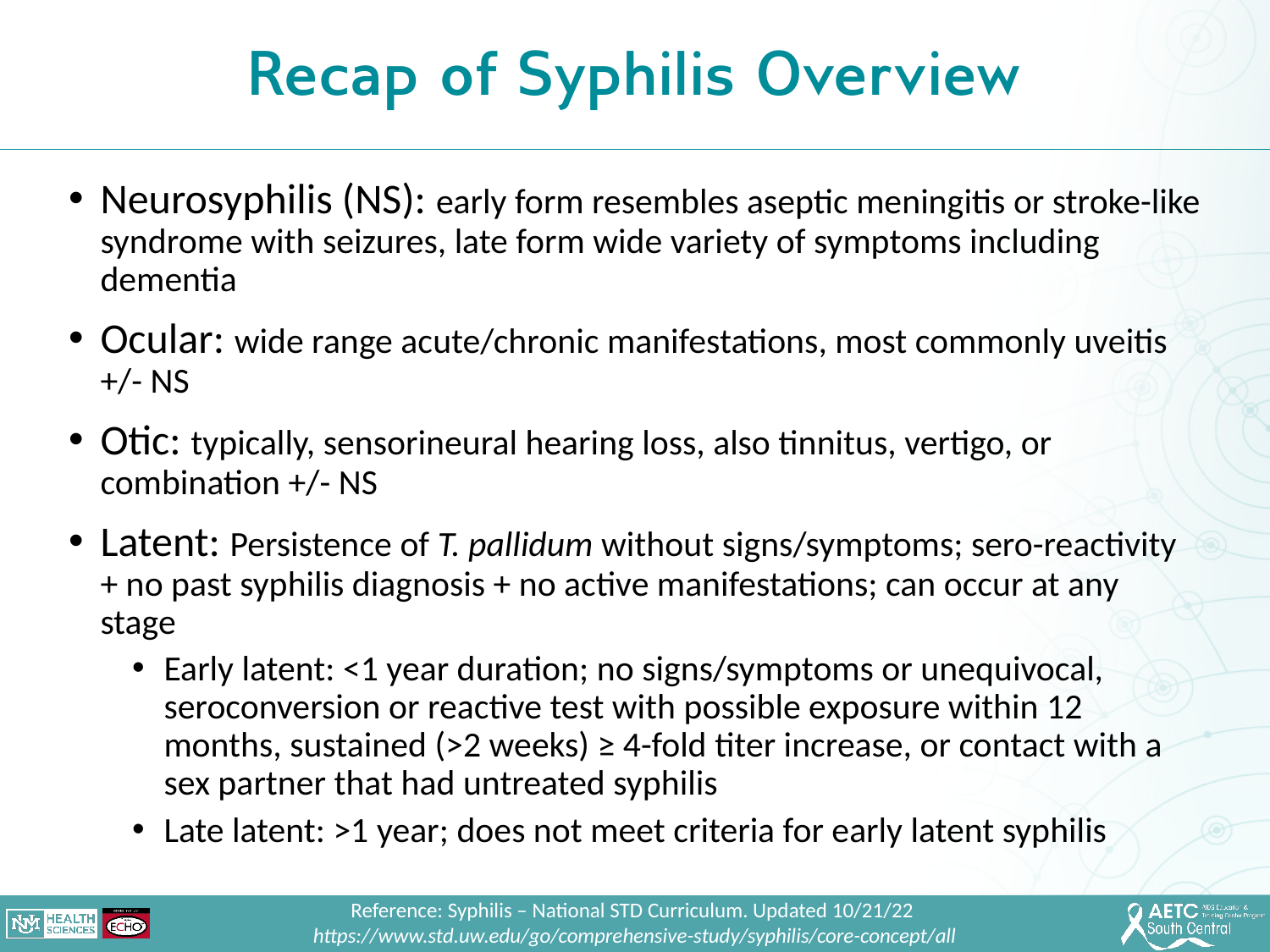

Recap of Syphilis Overview
Neurosyphilis (NS): early form resembles aseptic meningitis or stroke-like syndrome with seizures, late form wide variety of symptoms including dementia
Ocular: wide range acute/chronic manifestations, most commonly uveitis +/- NS
Otic: typically, sensorineural hearing loss, also tinnitus, vertigo, or combination +/- NS
Latent: Persistence of T. pallidum without signs/symptoms; sero-reactivity + no past syphilis diagnosis + no active manifestations; can occur at any stage
Early latent: <1 year duration; no signs/symptoms or unequivocal, seroconversion or reactive test with possible exposure within 12 months, sustained (>2 weeks) ≥ 4-fold titer increase, or contact with a sex partner that had untreated syphilis
Late latent: >1 year; does not meet criteria for early latent syphilis
Reference: Syphilis – National STD Curriculum. Updated 10/21/22
https://www.std.uw.edu/go/comprehensive-study/syphilis/core-concept/all